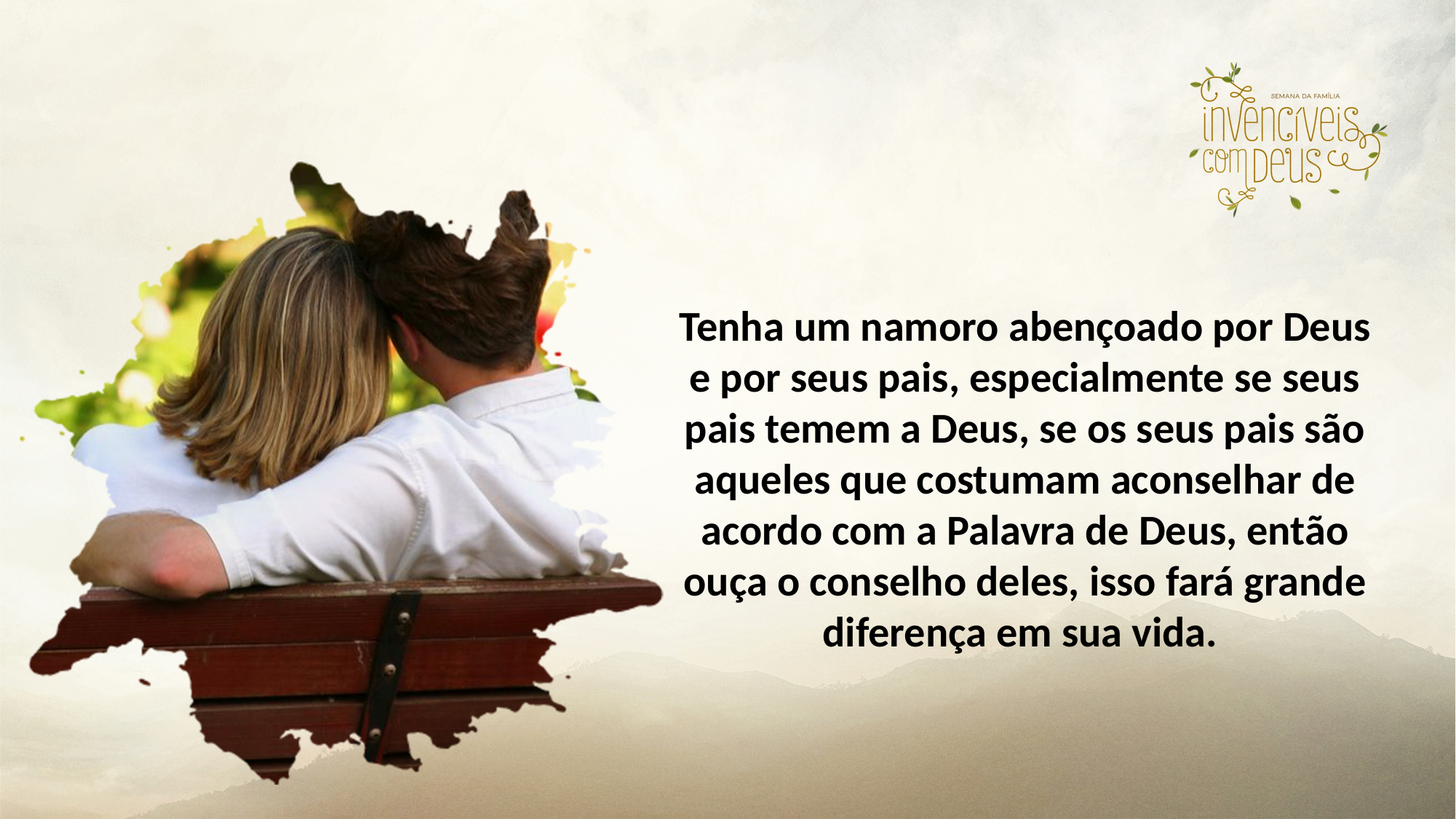

Tenha um namoro abençoado por Deus e por seus pais, especialmente se seus pais temem a Deus, se os seus pais são aqueles que costumam aconselhar de acordo com a Palavra de Deus, então ouça o conselho deles, isso fará grande diferença em sua vida.